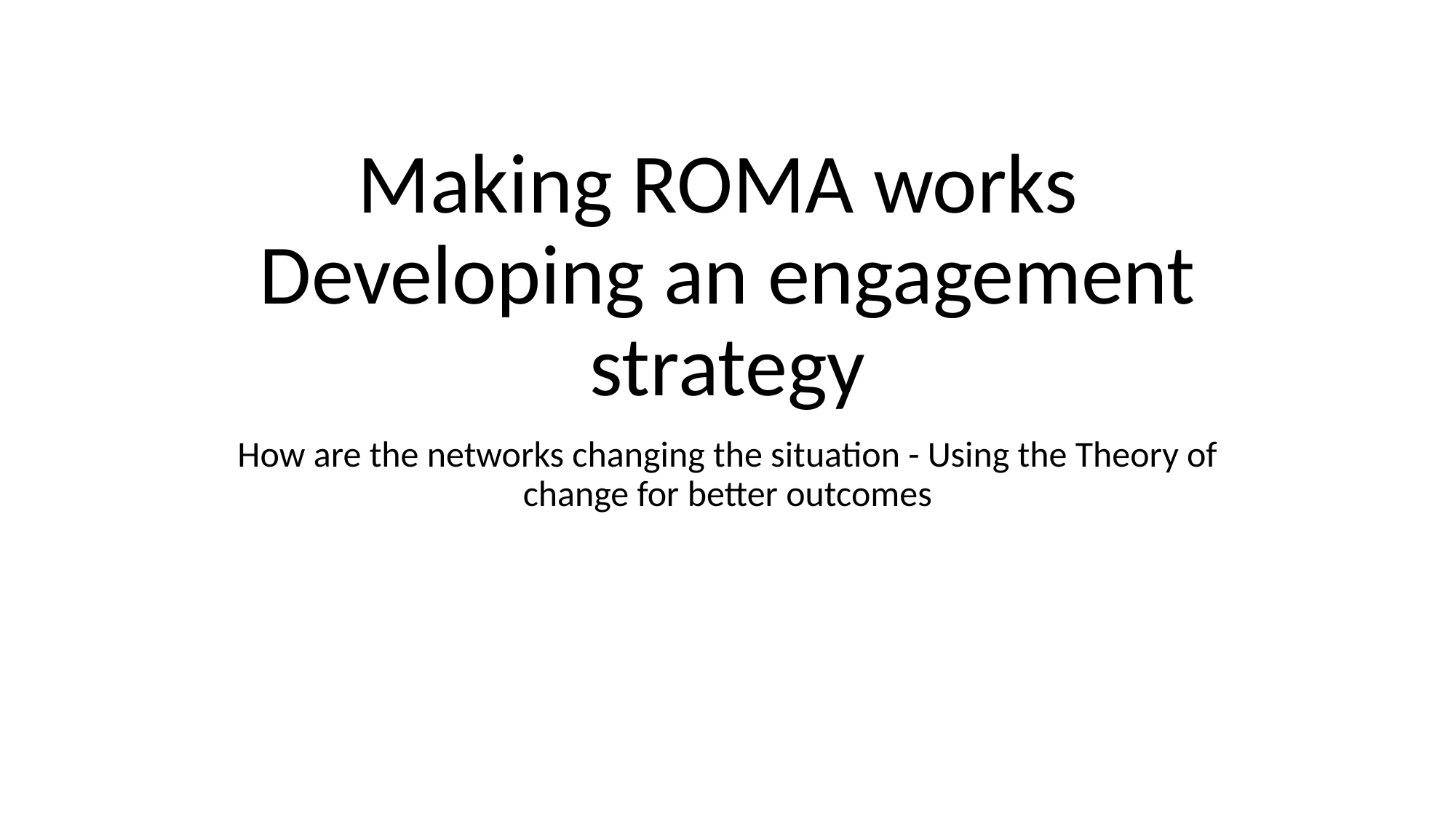

# Making ROMA works Developing an engagement strategy
How are the networks changing the situation - Using the Theory of change for better outcomes